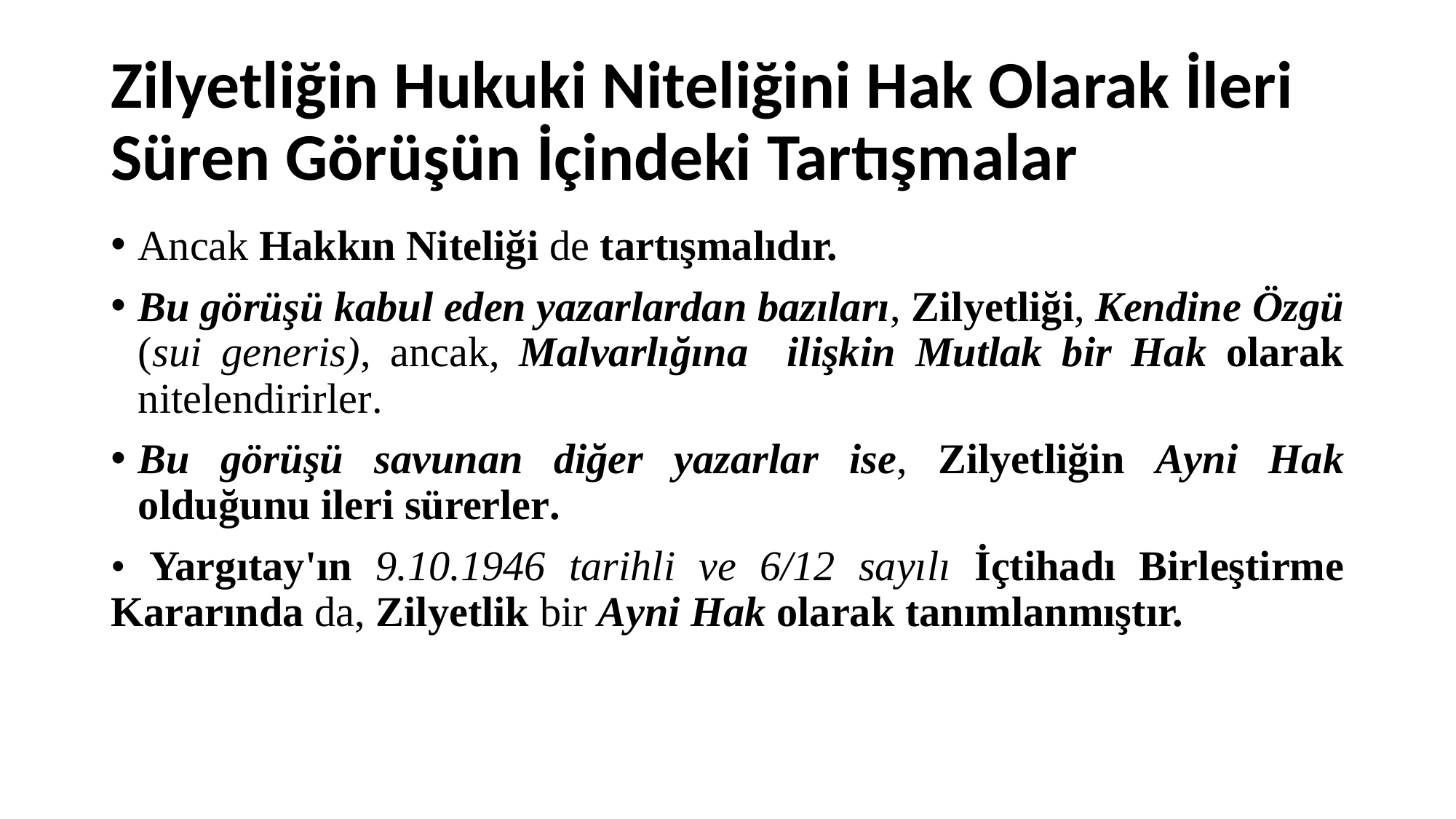

# Zilyetliğin Hukuki Niteliğini Hak Olarak İleri Süren Görüşün İçindeki Tartışmalar
Ancak Hakkın Niteliği de tartışmalıdır.
Bu görüşü kabul eden yazarlardan bazıları, Zilyetliği, Kendine Özgü (sui generis), ancak, Malvarlığına  ilişkin Mutlak bir Hak olarak nitelendirirler.
Bu görüşü savunan diğer yazarlar ise, Zilyetliğin Ayni Hak olduğunu ileri sürerler.
• Yargıtay'ın 9.10.1946 tarihli ve 6/12 sayılı İçtihadı Birleştirme Kararında da, Zilyetlik bir Ayni Hak olarak tanım­lanmıştır.